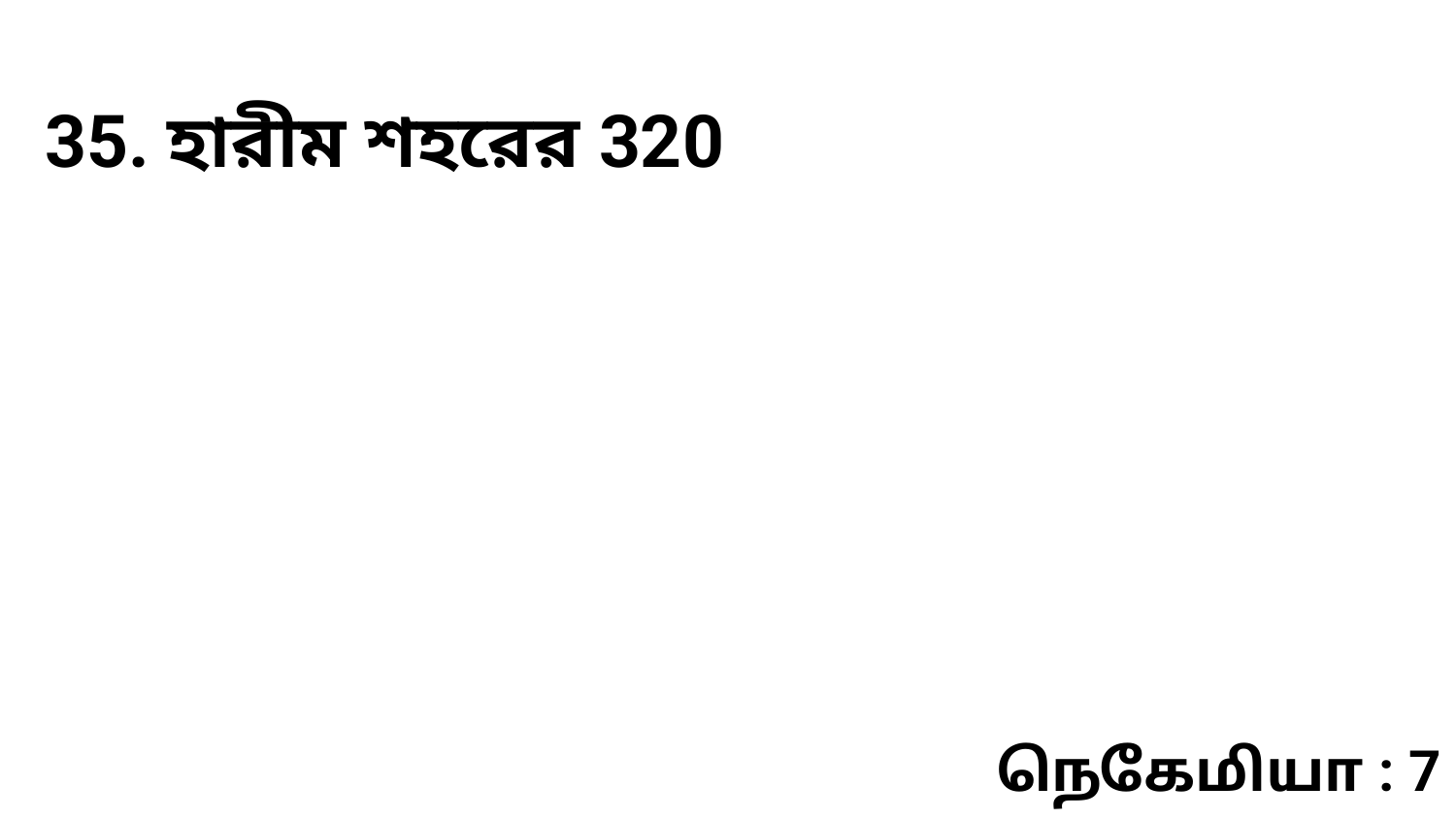

35. হারীম শহরের 320
நெகேமியா : 7